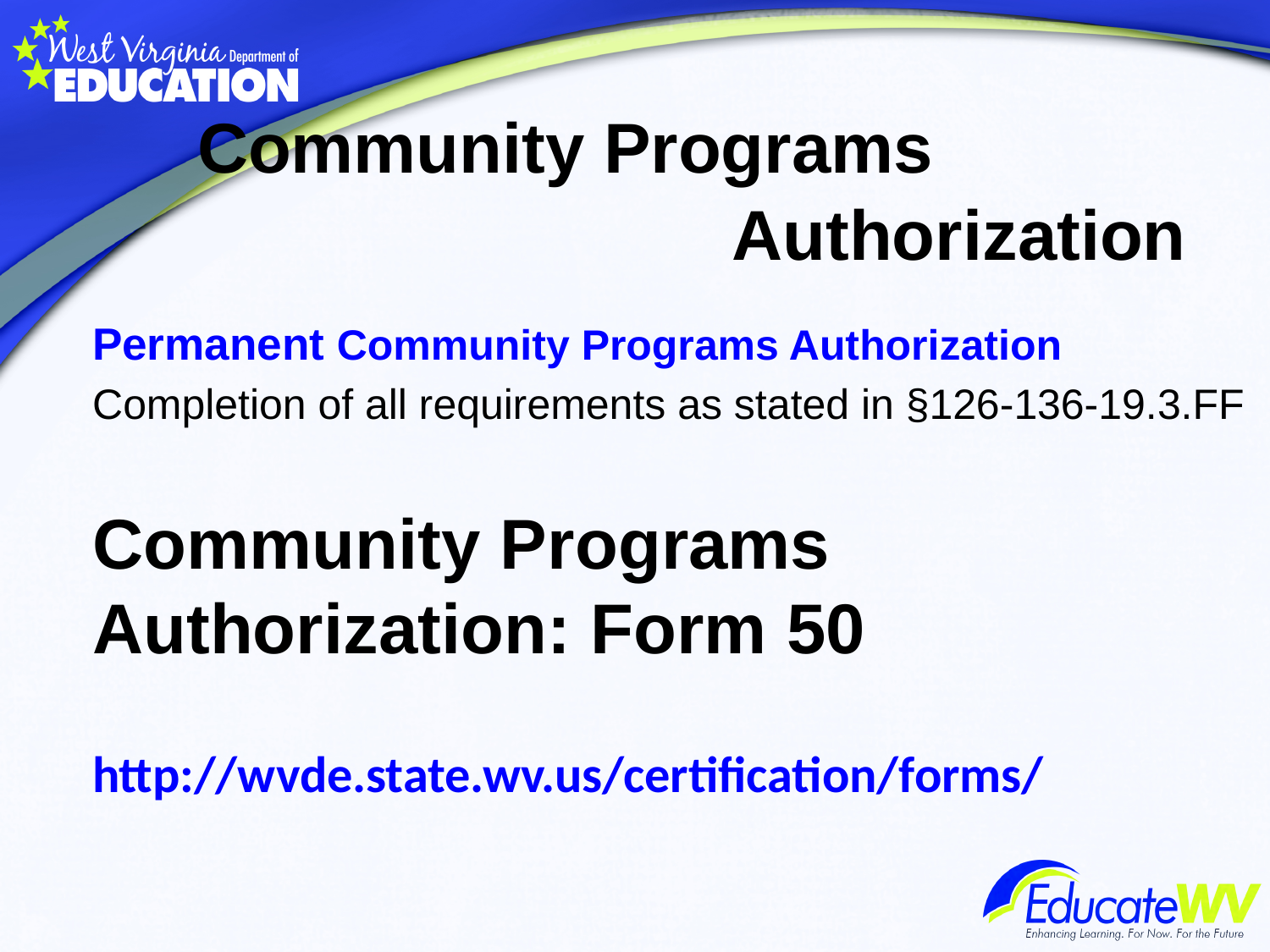

# Community Programs	      		 			Authorization
Permanent Community Programs Authorization
Completion of all requirements as stated in §126-136-19.3.FF

Community Programs Authorization: Form 50

http://wvde.state.wv.us/certification/forms/